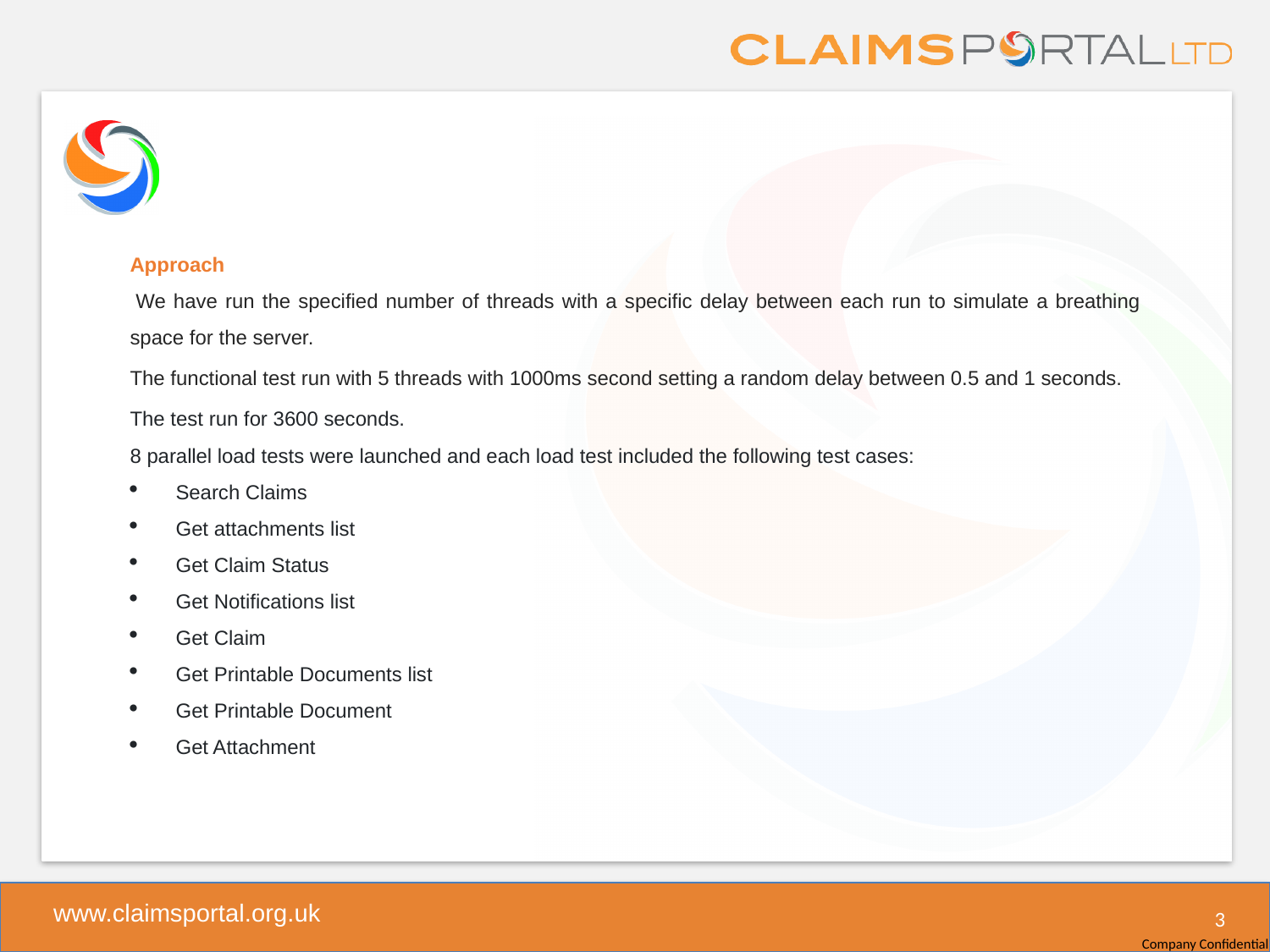

#

Approach
 We have run the specified number of threads with a specific delay between each run to simulate a breathing space for the server.
The functional test run with 5 threads with 1000ms second setting a random delay between 0.5 and 1 seconds.
The test run for 3600 seconds.
8 parallel load tests were launched and each load test included the following test cases:
Search Claims
Get attachments list
Get Claim Status
Get Notifications list
Get Claim
Get Printable Documents list
Get Printable Document
Get Attachment

3